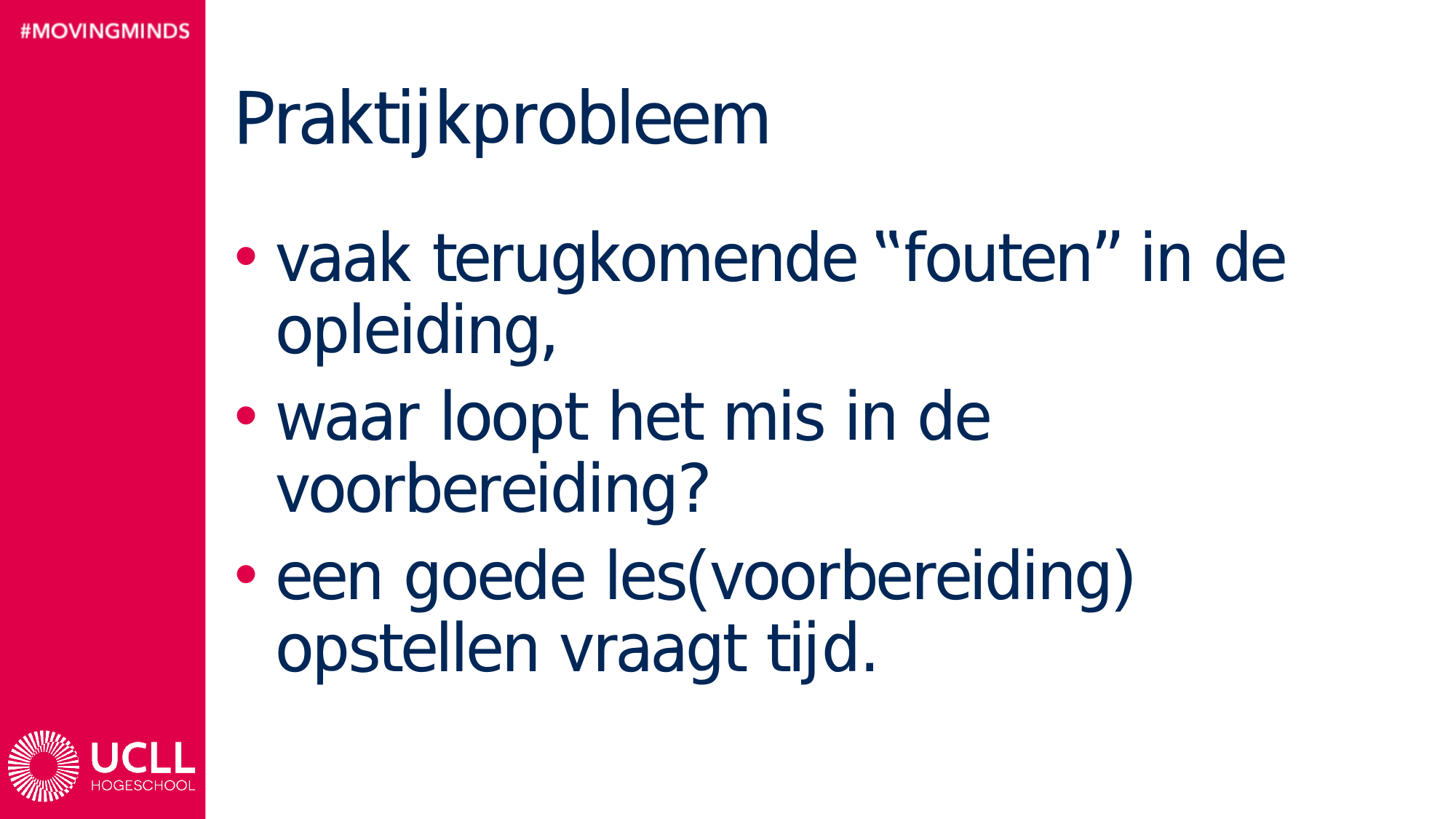

# Praktijkprobleem
vaak terugkomende “fouten” in de opleiding,
waar loopt het mis in de voorbereiding?
een goede les(voorbereiding) opstellen vraagt tijd.